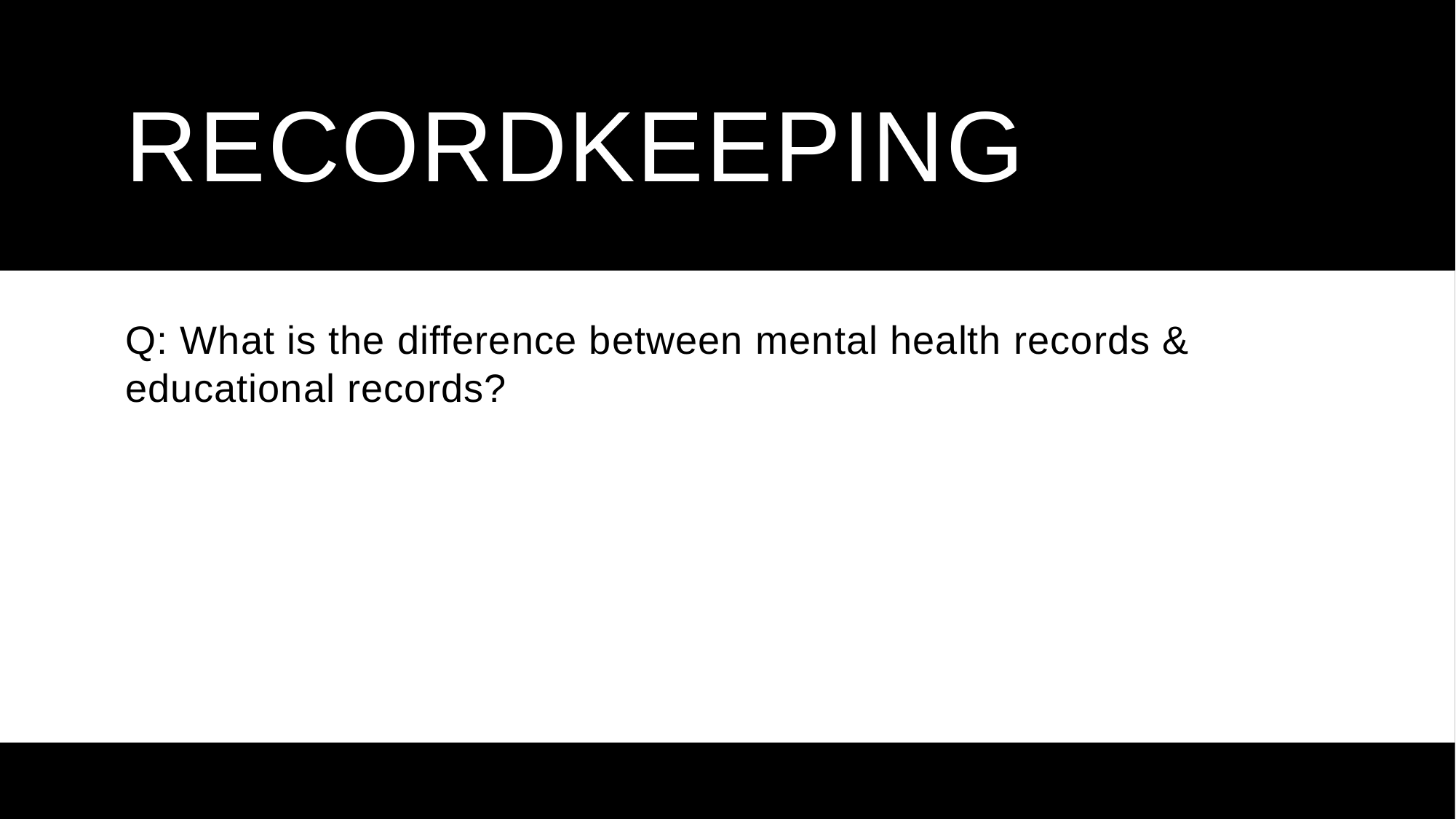

# RecordKeeping #4
RecordKeeping

Q: What is the difference between mental health records & educational records?